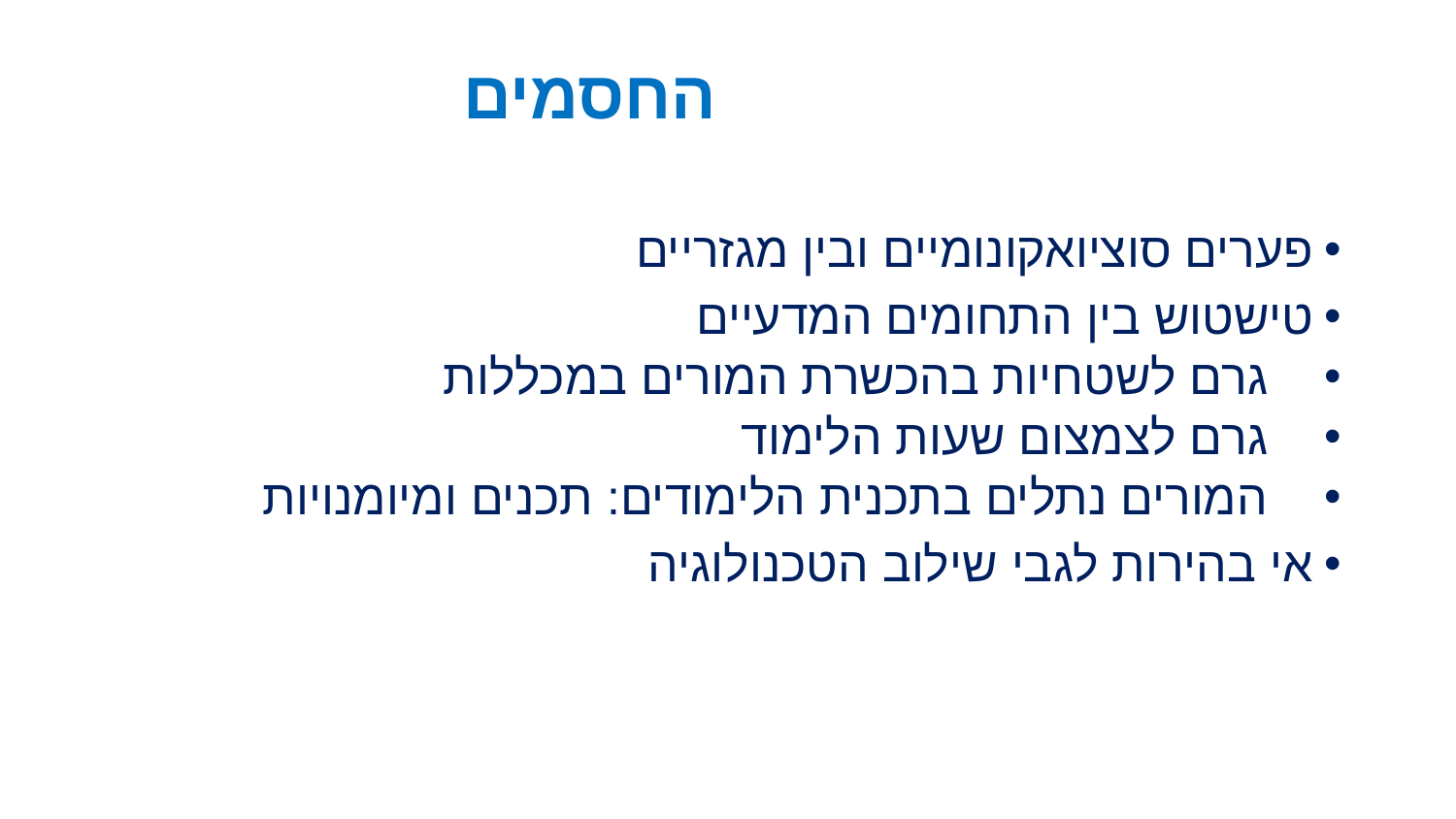

# החסמים
פערים סוציואקונומיים ובין מגזריים
טישטוש בין התחומים המדעיים
גרם לשטחיות בהכשרת המורים במכללות
גרם לצמצום שעות הלימוד
המורים נתלים בתכנית הלימודים: תכנים ומיומנויות
אי בהירות לגבי שילוב הטכנולוגיה